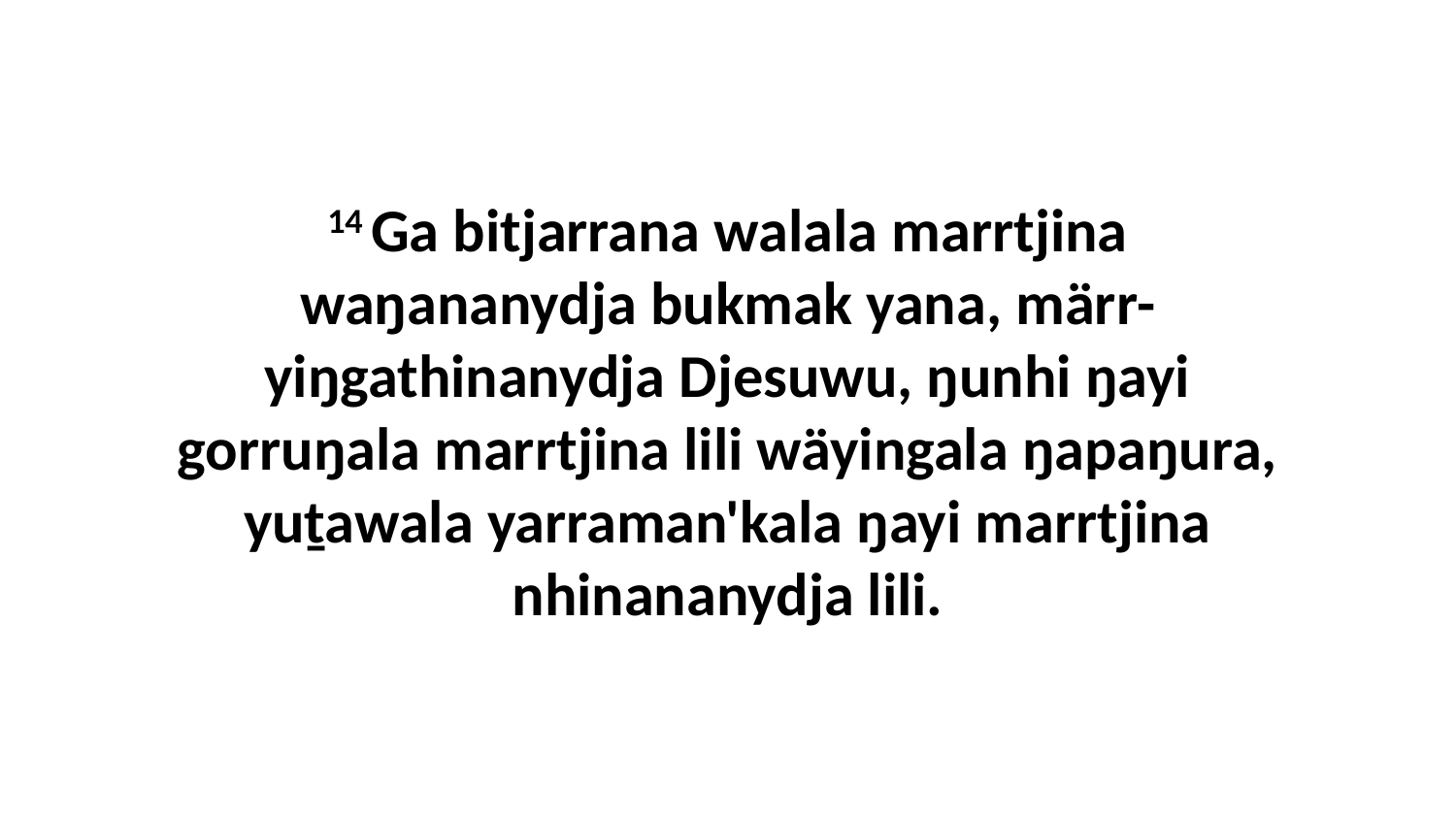

14 Ga bitjarrana walala marrtjina waŋananydja bukmak yana, märr-yiŋgathinanydja Djesuwu, ŋunhi ŋayi gorruŋala marrtjina lili wäyingala ŋapaŋura, yuṯawala yarraman'kala ŋayi marrtjina nhinananydja lili.